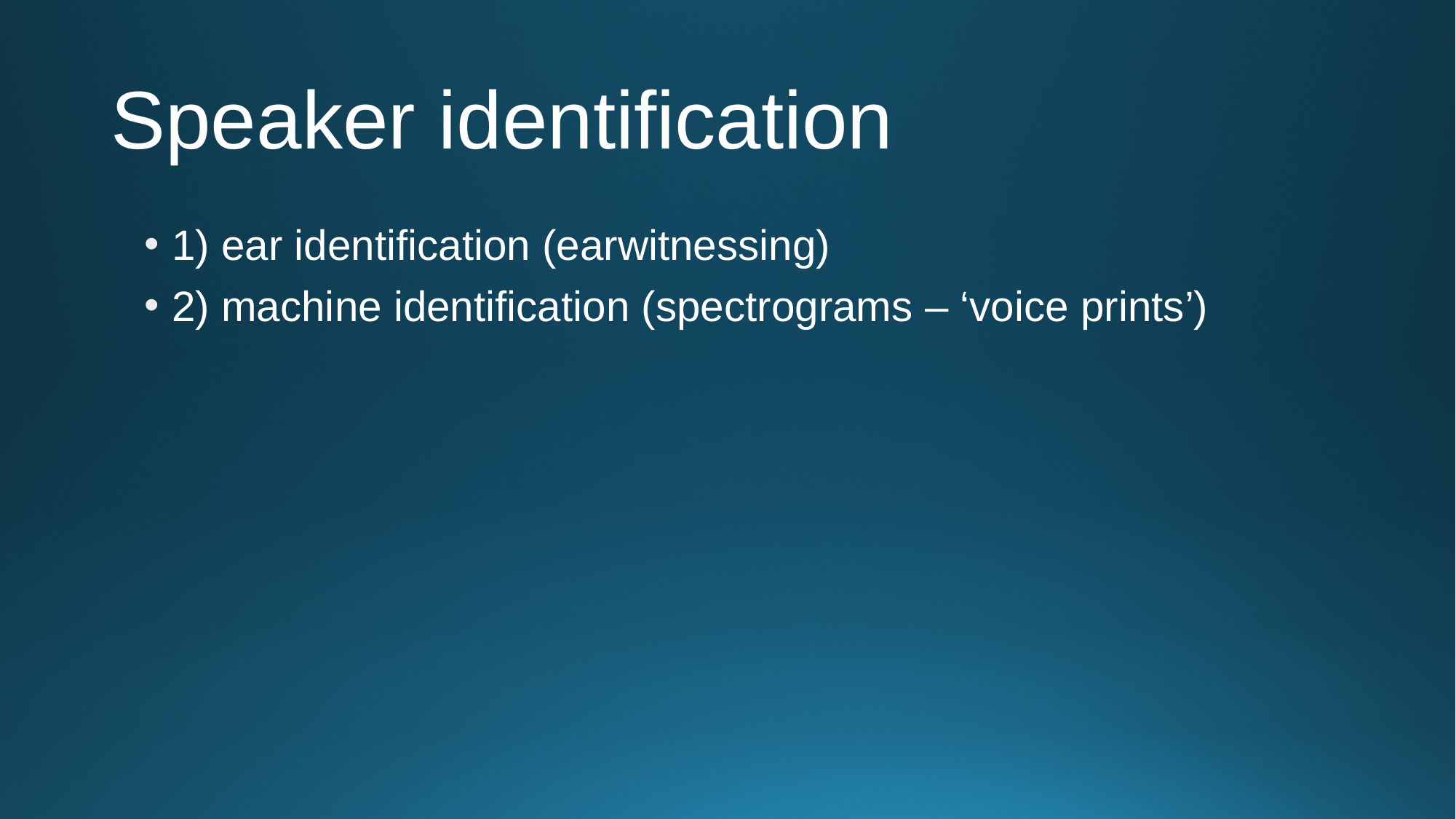

# Speaker identification
1) ear identification (earwitnessing)
2) machine identification (spectrograms – ‘voice prints’)